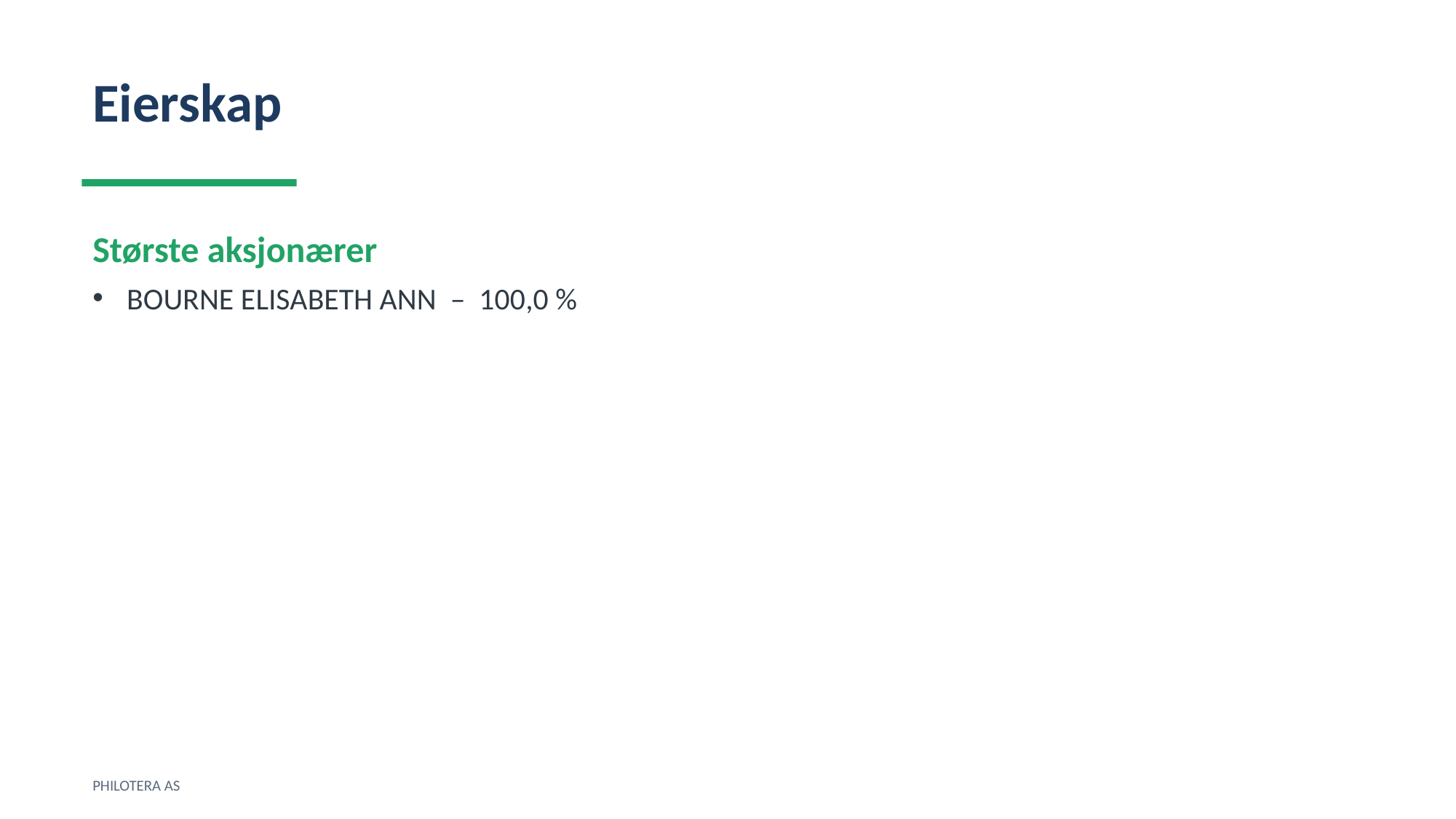

Eierskap

Største aksjonærer
BOURNE ELISABETH ANN  –  100,0 %
PHILOTERA AS